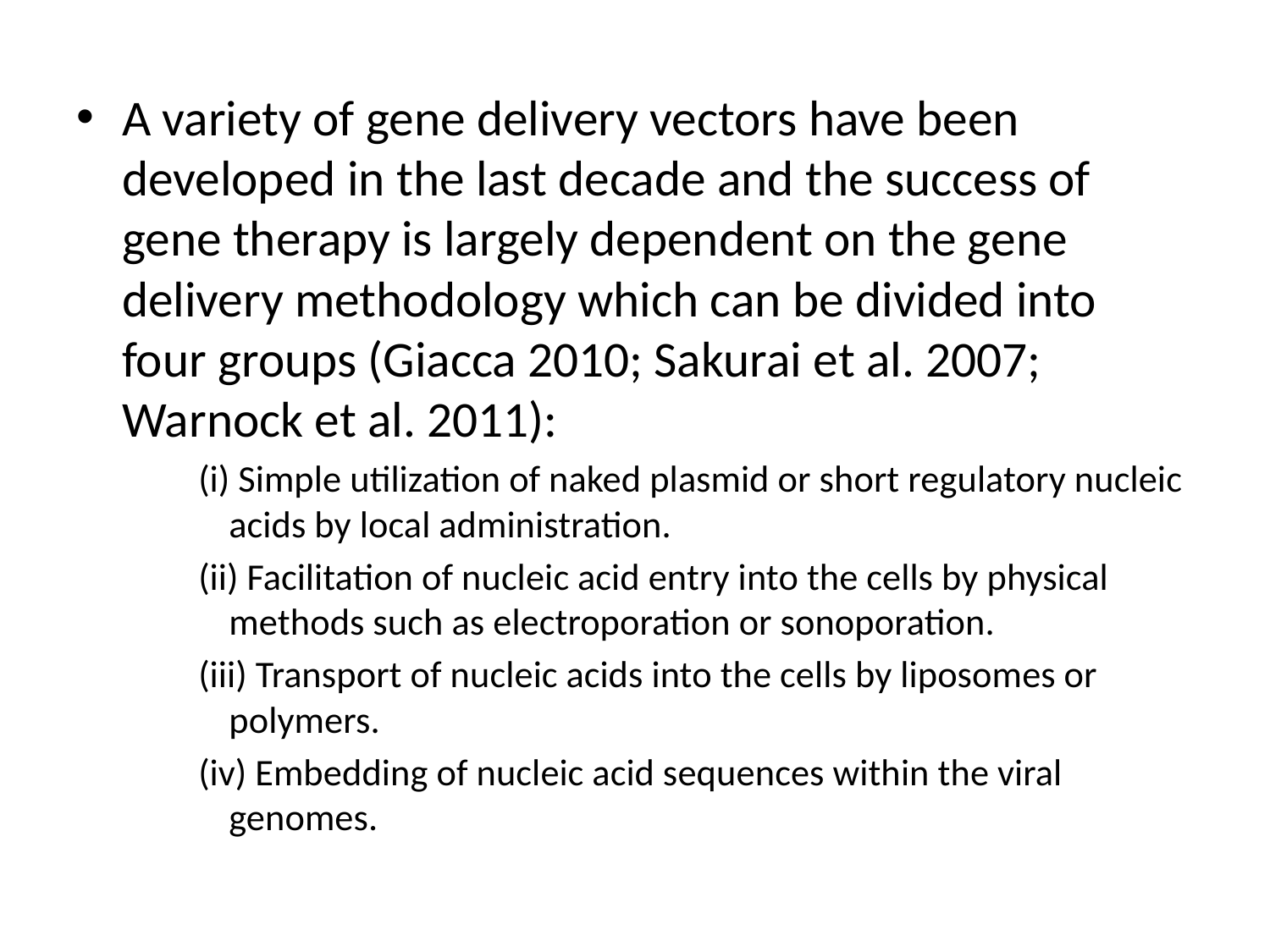

A variety of gene delivery vectors have been developed in the last decade and the success of gene therapy is largely dependent on the gene delivery methodology which can be divided into four groups (Giacca 2010; Sakurai et al. 2007; Warnock et al. 2011):
(i) Simple utilization of naked plasmid or short regulatory nucleic acids by local administration.
(ii) Facilitation of nucleic acid entry into the cells by physical methods such as electroporation or sonoporation.
(iii) Transport of nucleic acids into the cells by liposomes or polymers.
(iv) Embedding of nucleic acid sequences within the viral genomes.